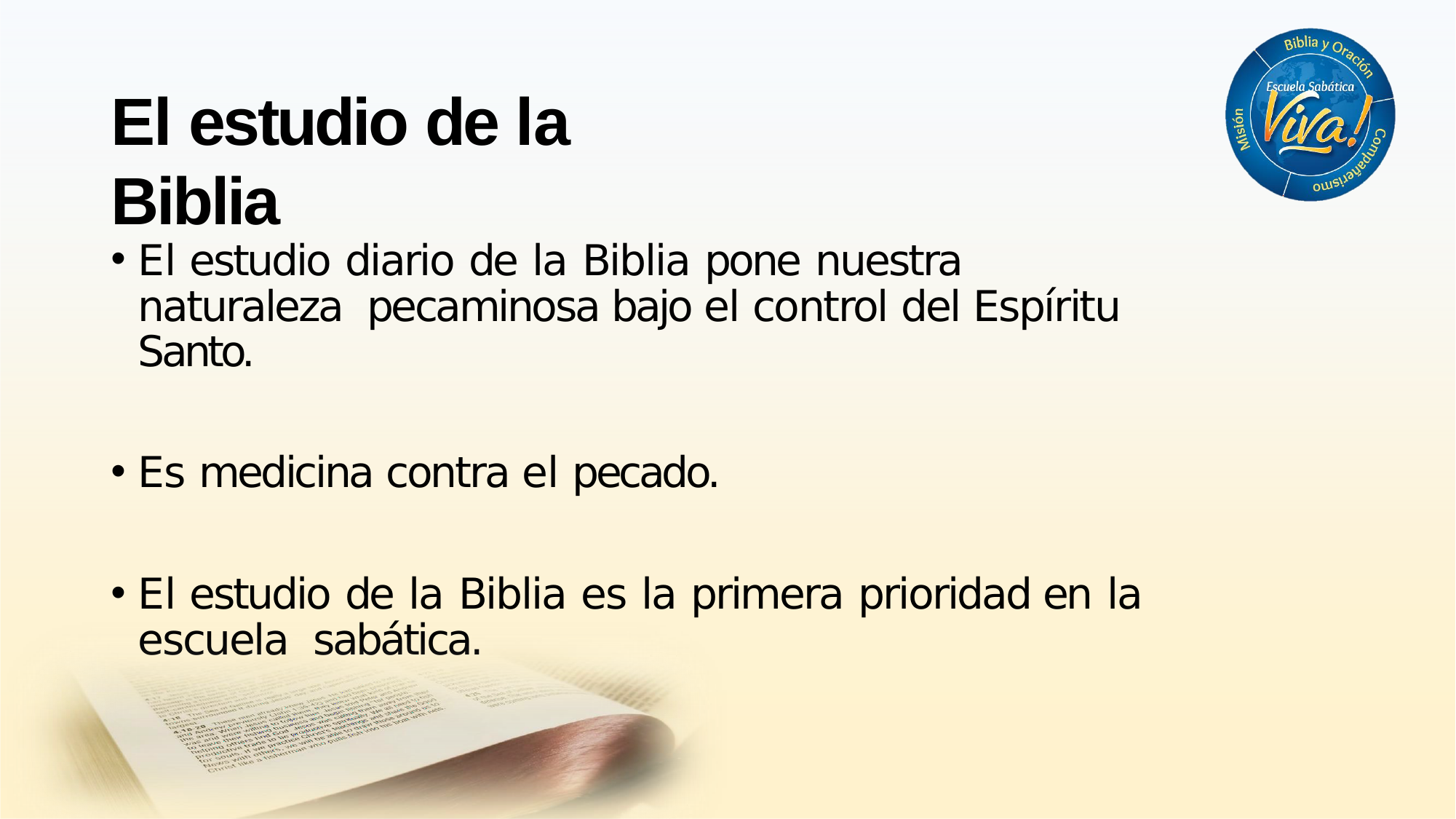

# El estudio de la Biblia
El estudio diario de la Biblia pone nuestra naturaleza  pecaminosa bajo el control del Espíritu Santo.

Es medicina contra el pecado.

El estudio de la Biblia es la primera prioridad en la escuela  sabática.